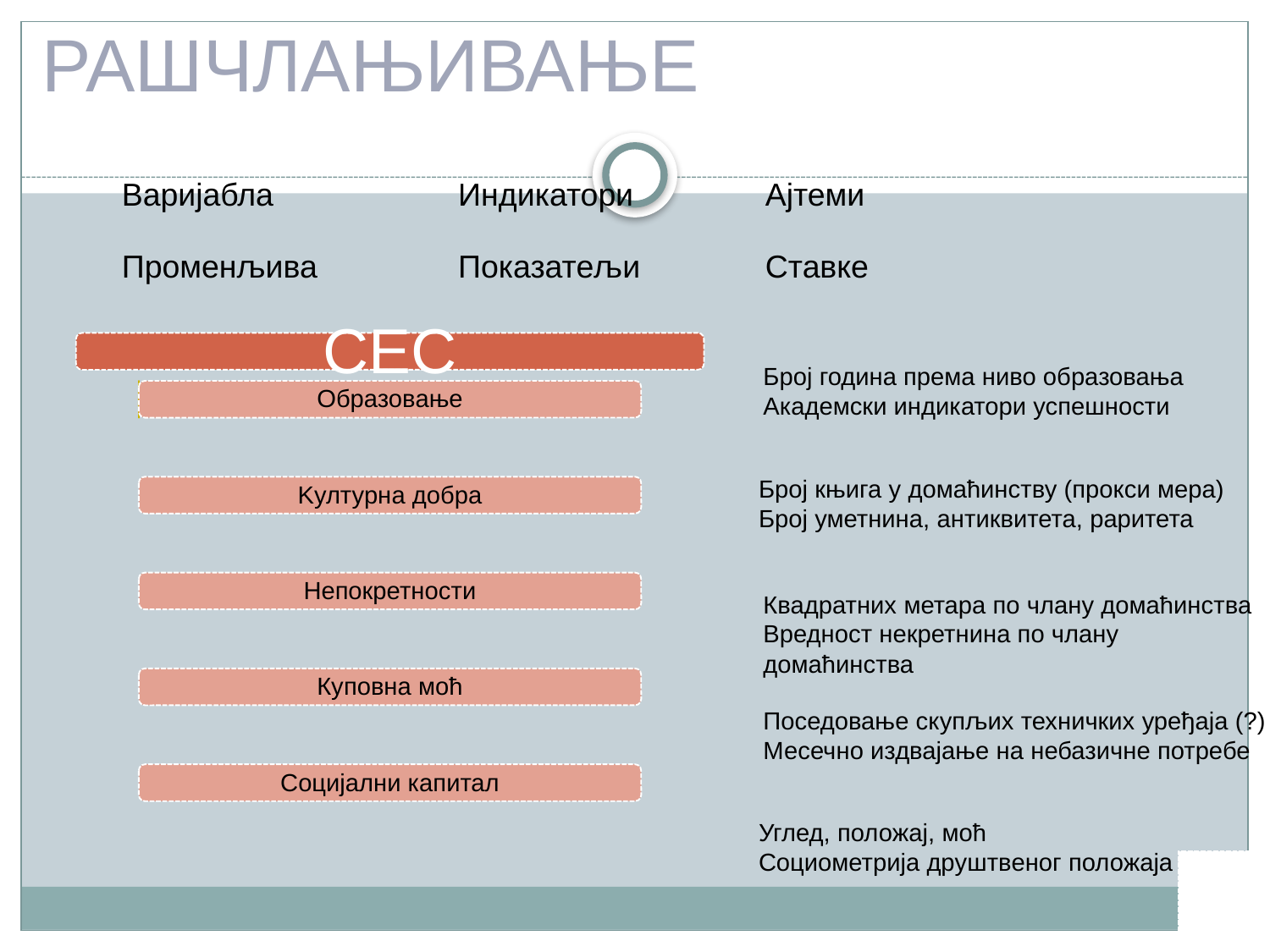

рашчлањивање
         Варијабла		    Индикатори	          Ајтеми
         Променљива	    Показатељи 	          Ставке
СЕС
Образовање
Kултурнa добра
Непокретности
Куповна моћ
Социјални капитал
Број година према ниво образовања
Академски индикатори успешности
Број књига у домаћинству (прокси мера)
Број уметнина, антиквитета, раритета
Квадратних метара по члану домаћинства
Вредност некретнина по члану домаћинства
Поседовање скупљих техничких уређаја (?)
Месечно издвајање на небазичне потребе
Углед, положај, моћ
Социометрија друштвеног положаја